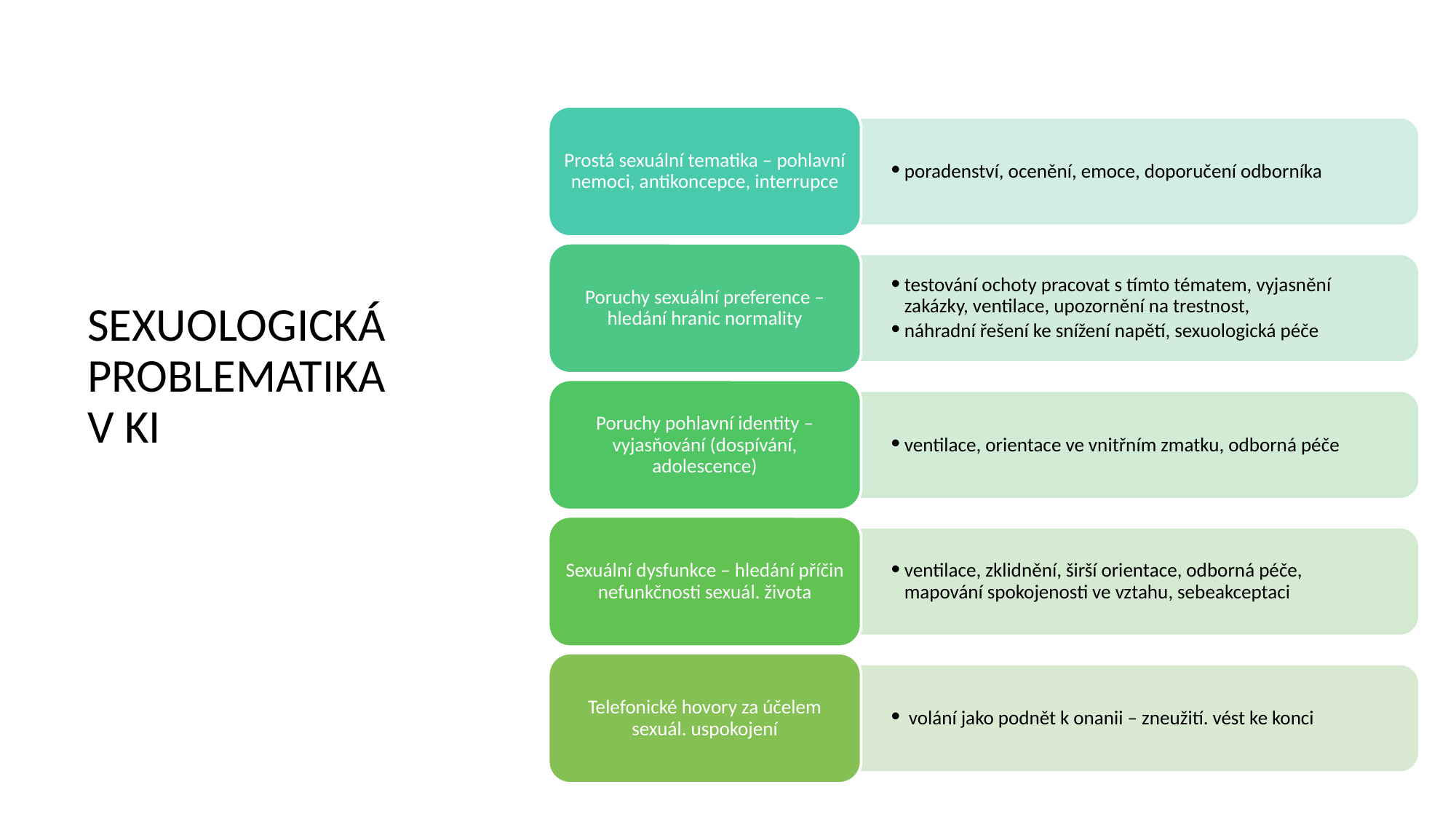

Prostá sexuální tematika – pohlavní nemoci, antikoncepce, interrupce
poradenství, ocenění, emoce, doporučení odborníka

Poruchy sexuální preference – hledání hranic normality
testování ochoty pracovat s tímto tématem, vyjasnění zakázky, ventilace, upozornění na trestnost,
náhradní řešení ke snížení napětí, sexuologická péče

Poruchy pohlavní identity – vyjasňování (dospívání, adolescence)
ventilace, orientace ve vnitřním zmatku, odborná péče

Sexuální dysfunkce – hledání příčin nefunkčnosti sexuál. života
ventilace, zklidnění, širší orientace, odborná péče, mapování spokojenosti ve vztahu, sebeakceptaci

Telefonické hovory za účelem sexuál. uspokojení
 volání jako podnět k onanii – zneužití. vést ke konci
# SEXUOLOGICKÁ PROBLEMATIKA V KI